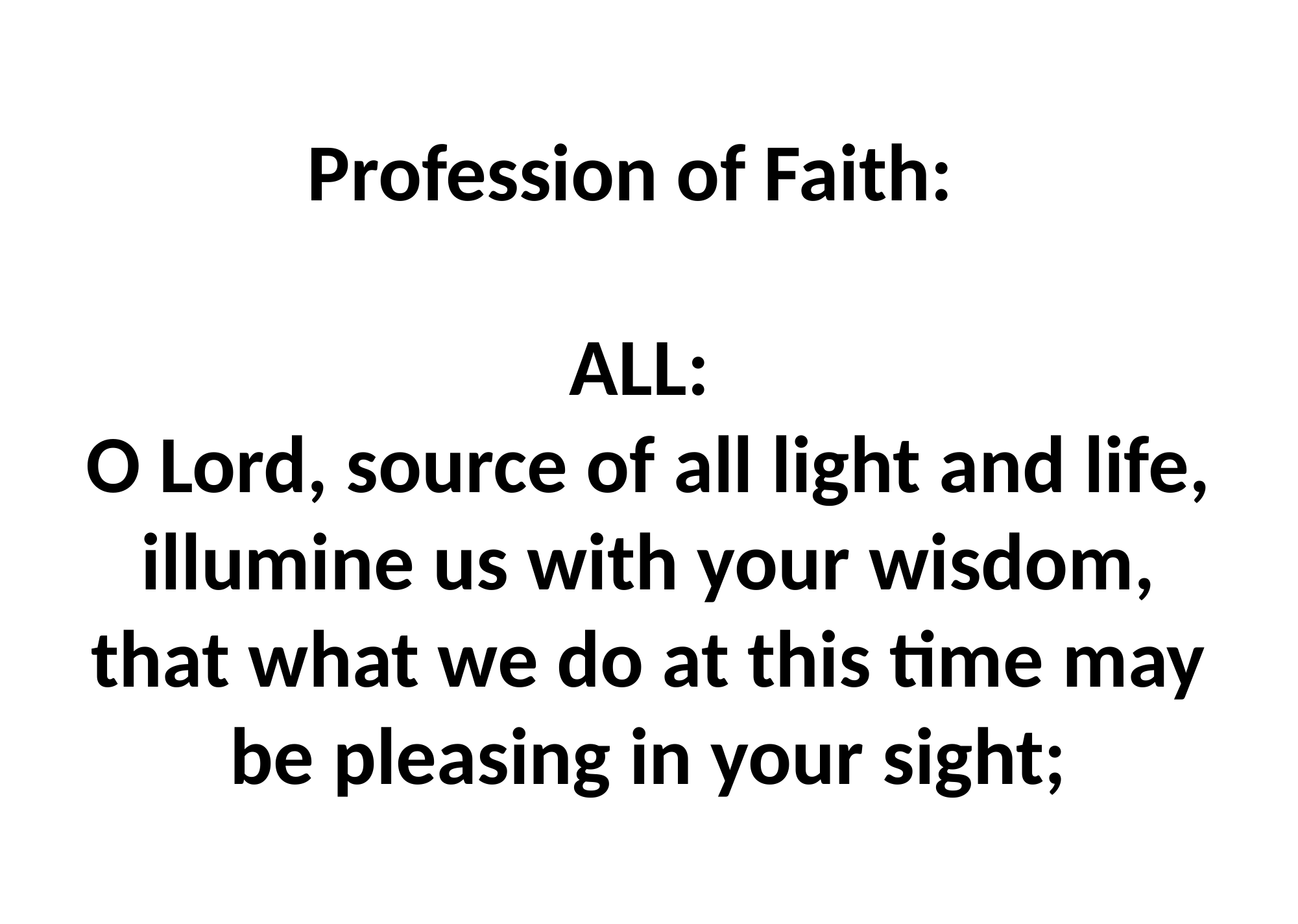

# Profession of Faith: ALL: O Lord, source of all light and life, illumine us with your wisdom, that what we do at this time may be pleasing in your sight;